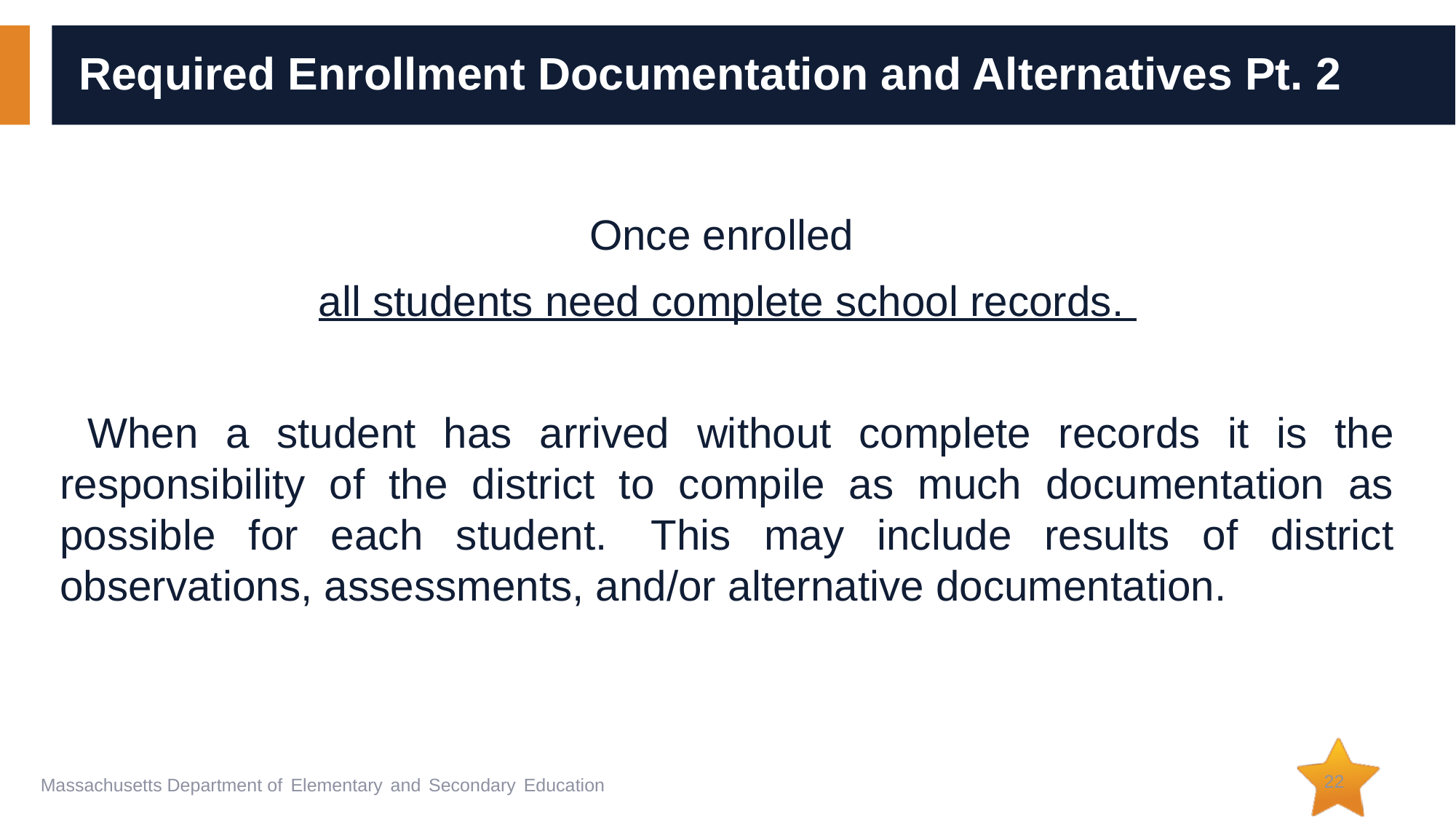

# Required Enrollment Documentation and Alternatives Pt. 2

Once enrolled
all students need complete school records.

 When a student has arrived without complete records it is the responsibility of the district to compile as much documentation as possible for each student.  This may include results of district observations, assessments, and/or alternative documentation.

22